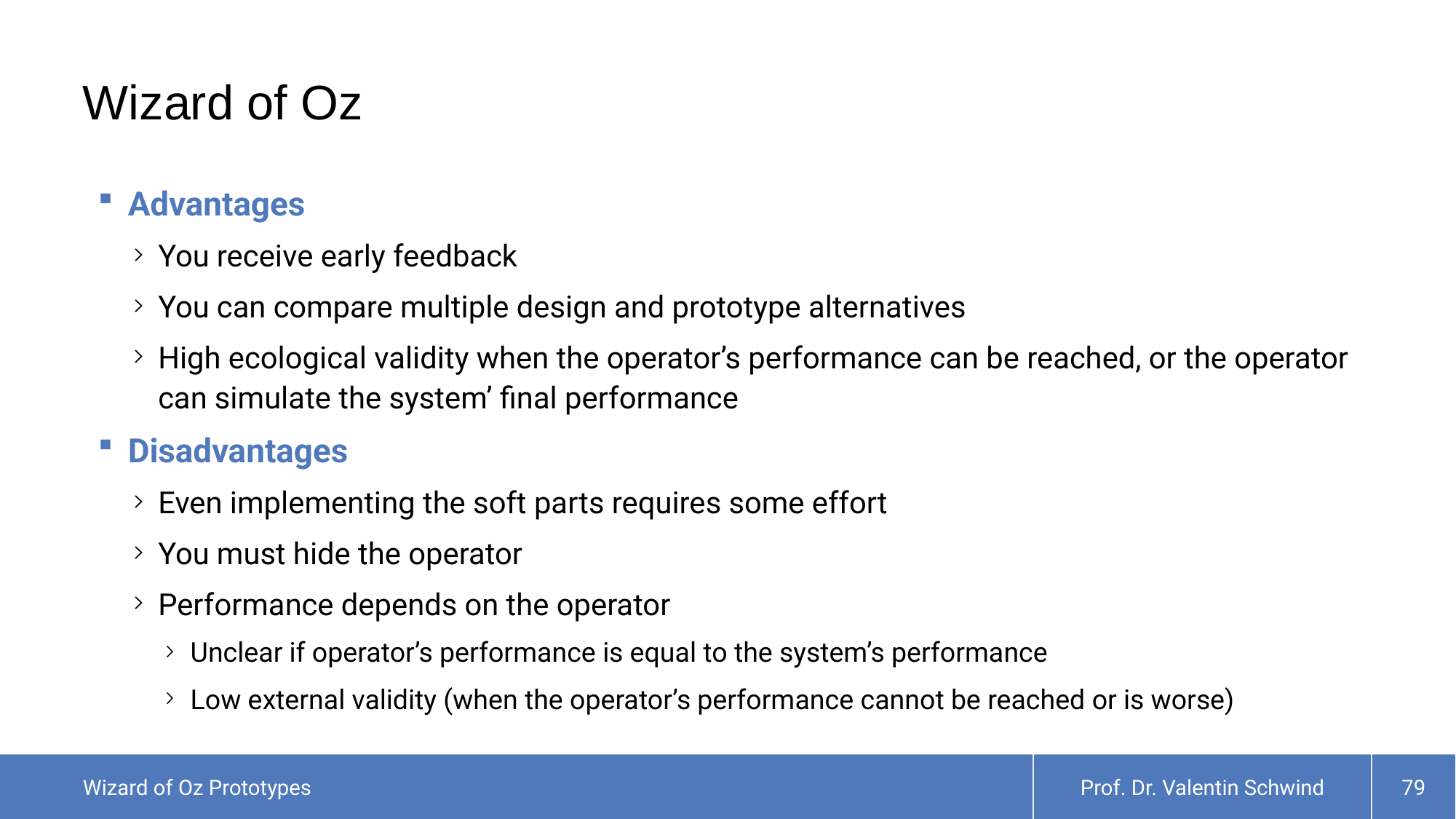

# Wizard of Oz
Advantages
You receive early feedback
You can compare multiple design and prototype alternatives
High ecological validity when the operator’s performance can be reached, or the operator can simulate the system’ final performance
Disadvantages
Even implementing the soft parts requires some effort
You must hide the operator
Performance depends on the operator
Unclear if operator’s performance is equal to the system’s performance
Low external validity (when the operator’s performance cannot be reached or is worse)

Wizard of Oz Prototypes
Prof. Dr. Valentin Schwind
79